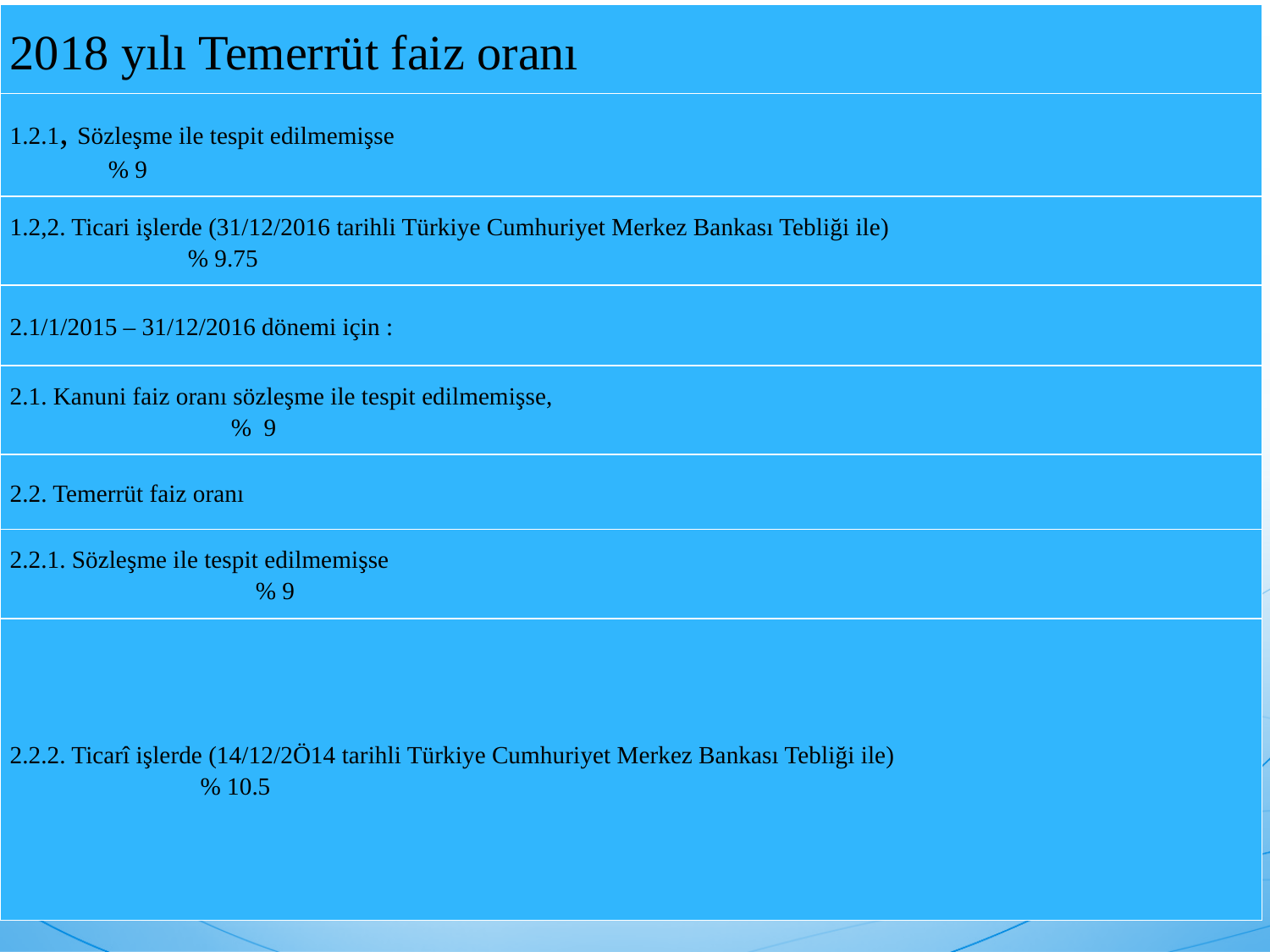

| 2018 yılı Temerrüt faiz oranı |
| --- |
| 1.2.1, Sözleşme ile tespit edilmemişse % 9 |
| 1.2,2. Ticari işlerde (31/12/2016 tarihli Türkiye Cumhuriyet Merkez Bankası Tebliği ile) % 9.75 |
| 2.1/1/2015 – 31/12/2016 dönemi için : |
| 2.1. Kanuni faiz oranı sözleşme ile tespit edilmemişse, % 9 |
| 2.2. Temerrüt faiz oranı |
| 2.2.1. Sözleşme ile tespit edilmemişse % 9 |
| 2.2.2. Ticarî işlerde (14/12/2Ö14 tarihli Türkiye Cumhuriyet Merkez Bankası Tebliği ile) % 10.5 |